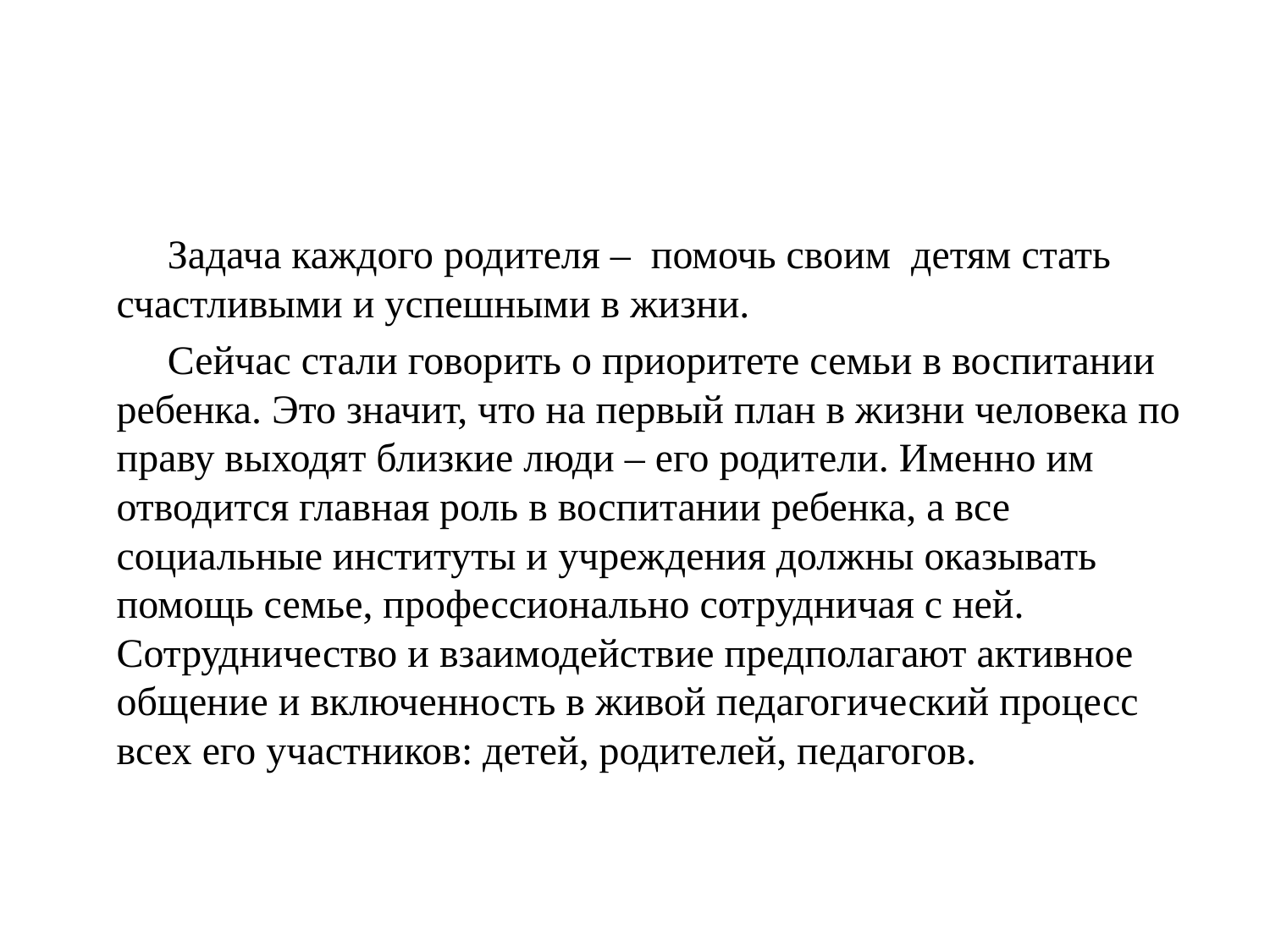

#
         Задача каждого родителя –  помочь своим  детям стать счастливыми и успешными в жизни.
         Сейчас стали говорить о приоритете семьи в воспитании ребенка. Это значит, что на первый план в жизни человека по праву выходят близкие люди – его родители. Именно им отводится главная роль в воспитании ребенка, а все социальные институты и учреждения должны оказывать помощь семье, профессионально сотрудничая с ней.               Сотрудничество и взаимодействие предполагают активное общение и включенность в живой педагогический процесс всех его участников: детей, родителей, педагогов.